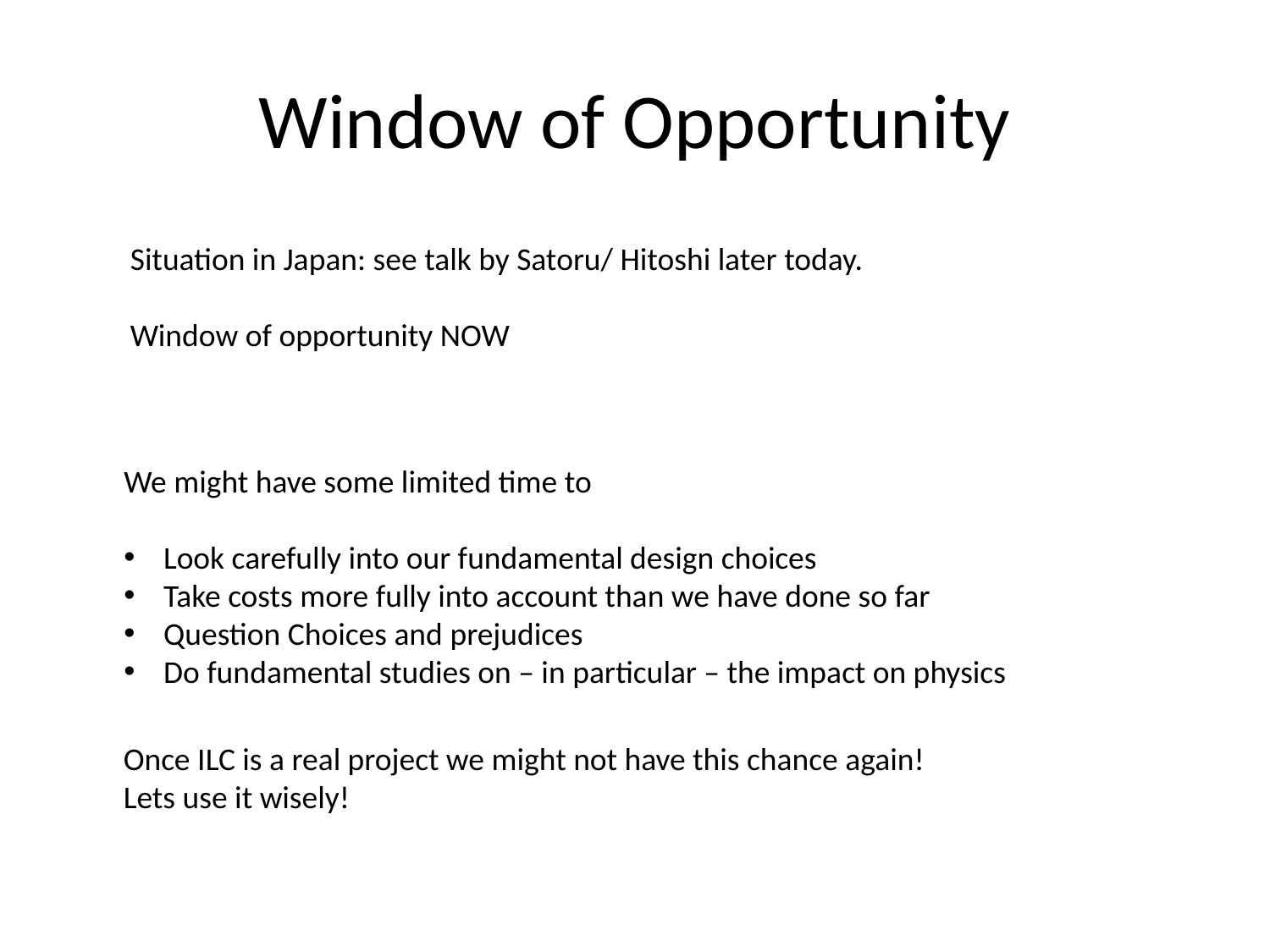

# Window of Opportunity
Situation in Japan: see talk by Satoru/ Hitoshi later today.

Window of opportunity NOW
We might have some limited time to

Look carefully into our fundamental design choices
Take costs more fully into account than we have done so far
Question Choices and prejudices
Do fundamental studies on – in particular – the impact on physics
Once ILC is a real project we might not have this chance again!
Lets use it wisely!